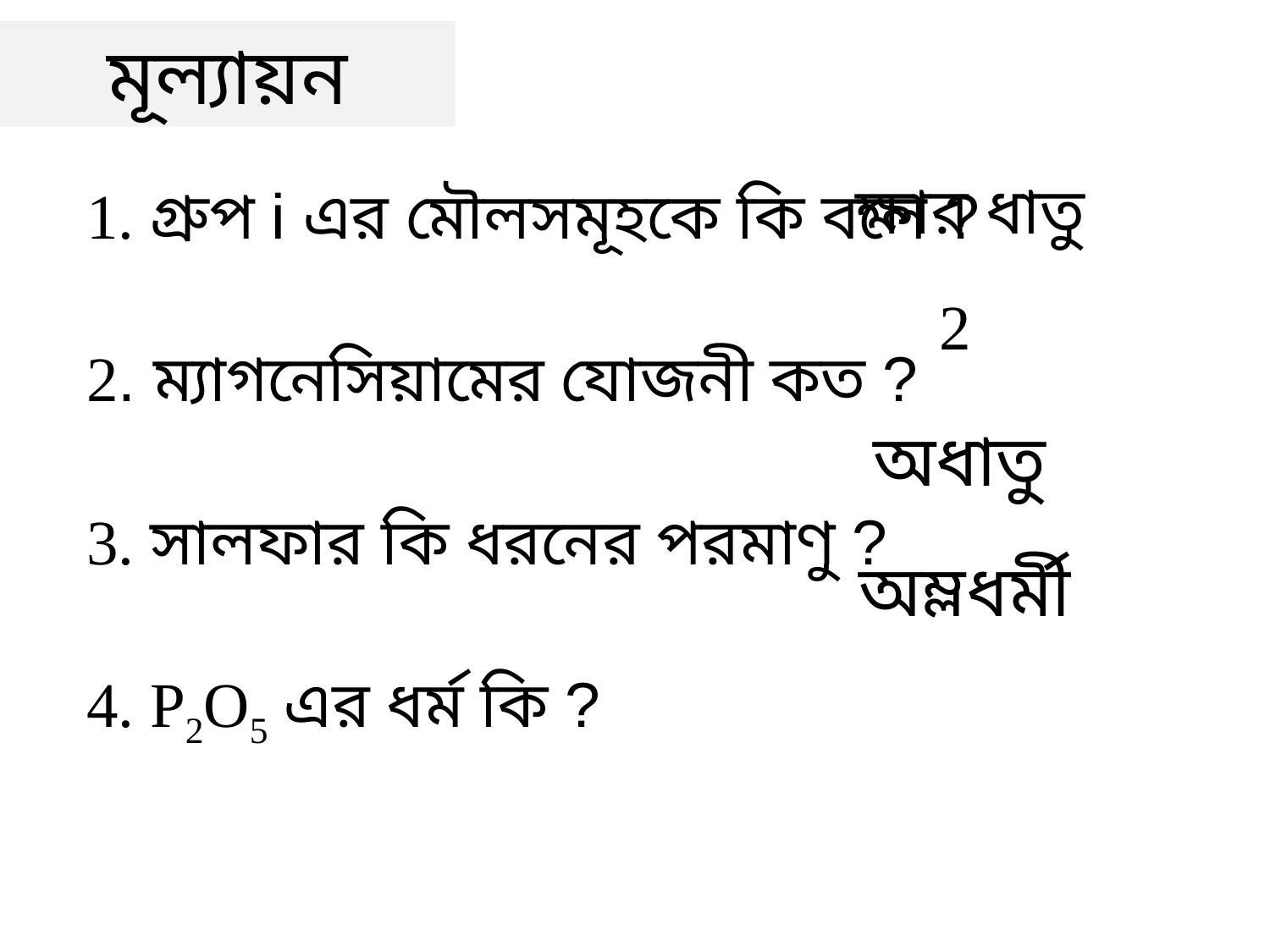

মূল্যায়ন
ক্ষার ধাতু
1. গ্রুপ i এর মৌলসমূহকে কি বলে ?

2. ম্যাগনেসিয়ামের যোজনী কত ?

3. সালফার কি ধরনের পরমাণু ?

4. P2O5 এর ধর্ম কি ?

2
অধাতু

অম্লধর্মী